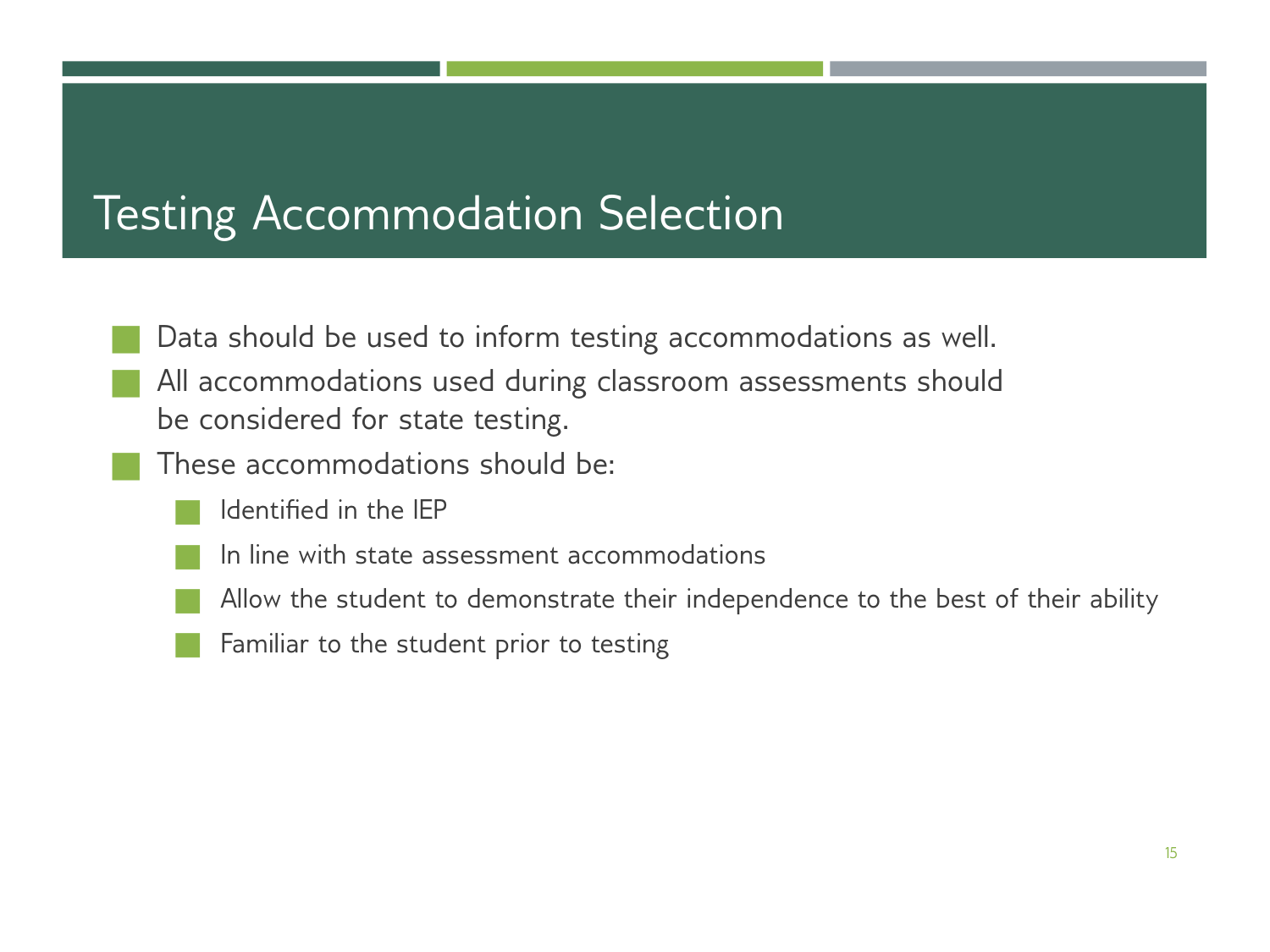

# Testing Accommodation Selection
Data should be used to inform testing accommodations as well.
All accommodations used during classroom assessments should be considered for state testing.
These accommodations should be:
Identified in the IEP
In line with state assessment accommodations
Allow the student to demonstrate their independence to the best of their ability
Familiar to the student prior to testing

15